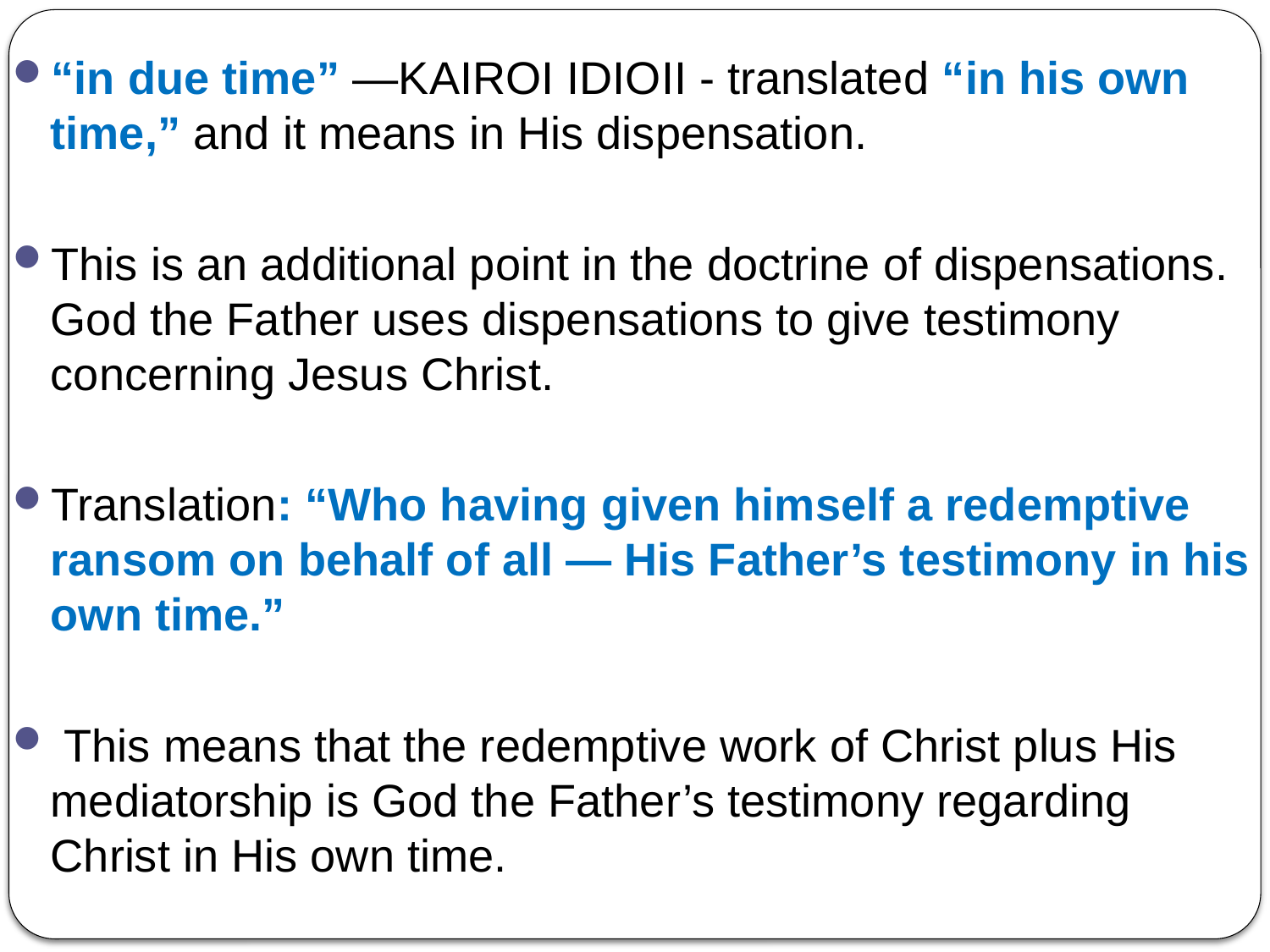

“in due time” —KAIROI IDIOII - translated “in his own time,” and it means in His dispensation.

This is an additional point in the doctrine of dispensations. God the Father uses dispensations to give testimony concerning Jesus Christ.

Translation: “Who having given himself a redemptive ransom on behalf of all — His Father’s testimony in his own time.”

 This means that the redemptive work of Christ plus His mediatorship is God the Father’s testimony regarding Christ in His own time.